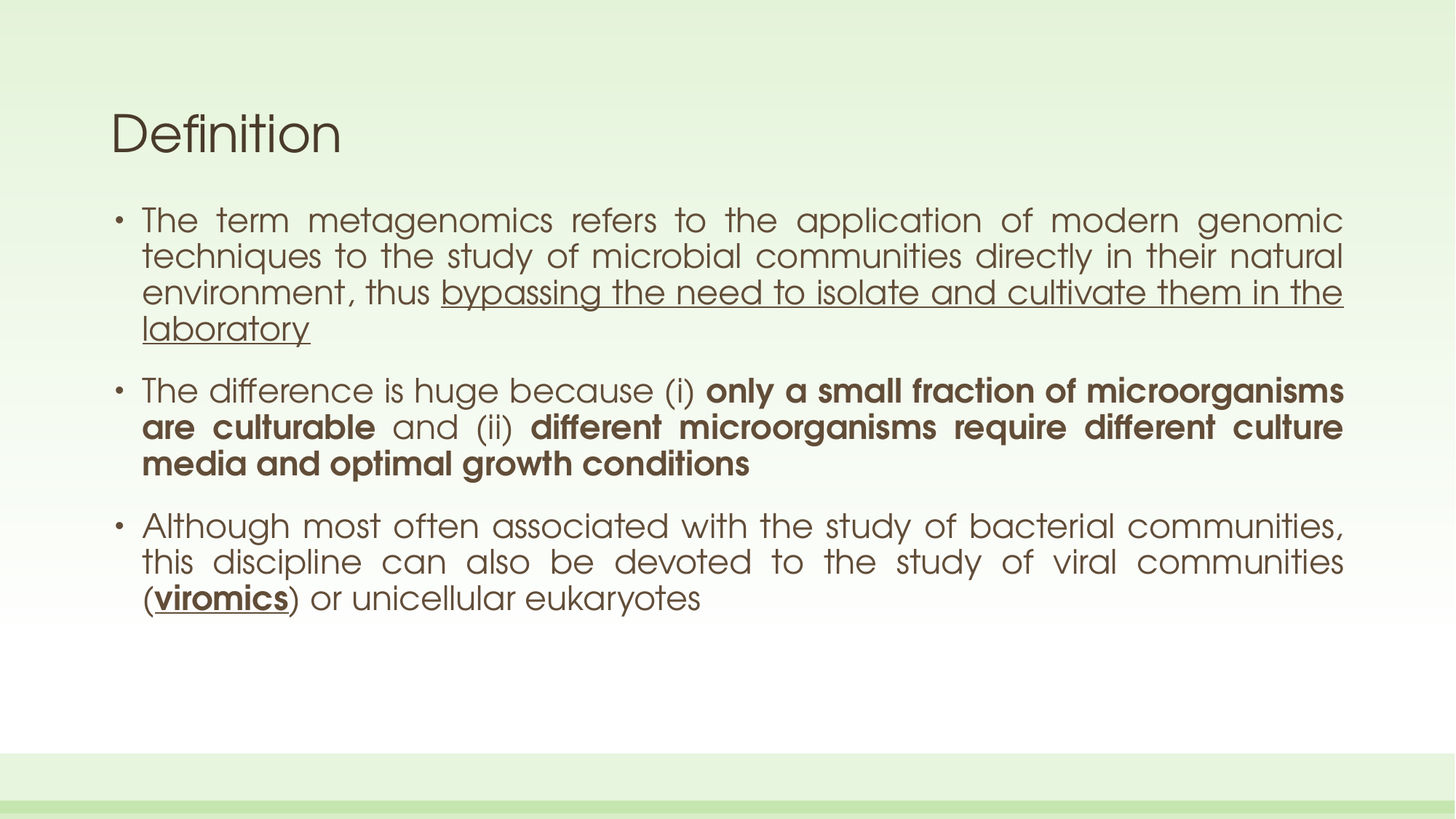

# Definition
The term metagenomics refers to the application of modern genomic techniques to the study of microbial communities directly in their natural environment, thus bypassing the need to isolate and cultivate them in the laboratory
The difference is huge because (i) only a small fraction of microorganisms are culturable and (ii) different microorganisms require different culture media and optimal growth conditions
Although most often associated with the study of bacterial communities, this discipline can also be devoted to the study of viral communities (viromics) or unicellular eukaryotes